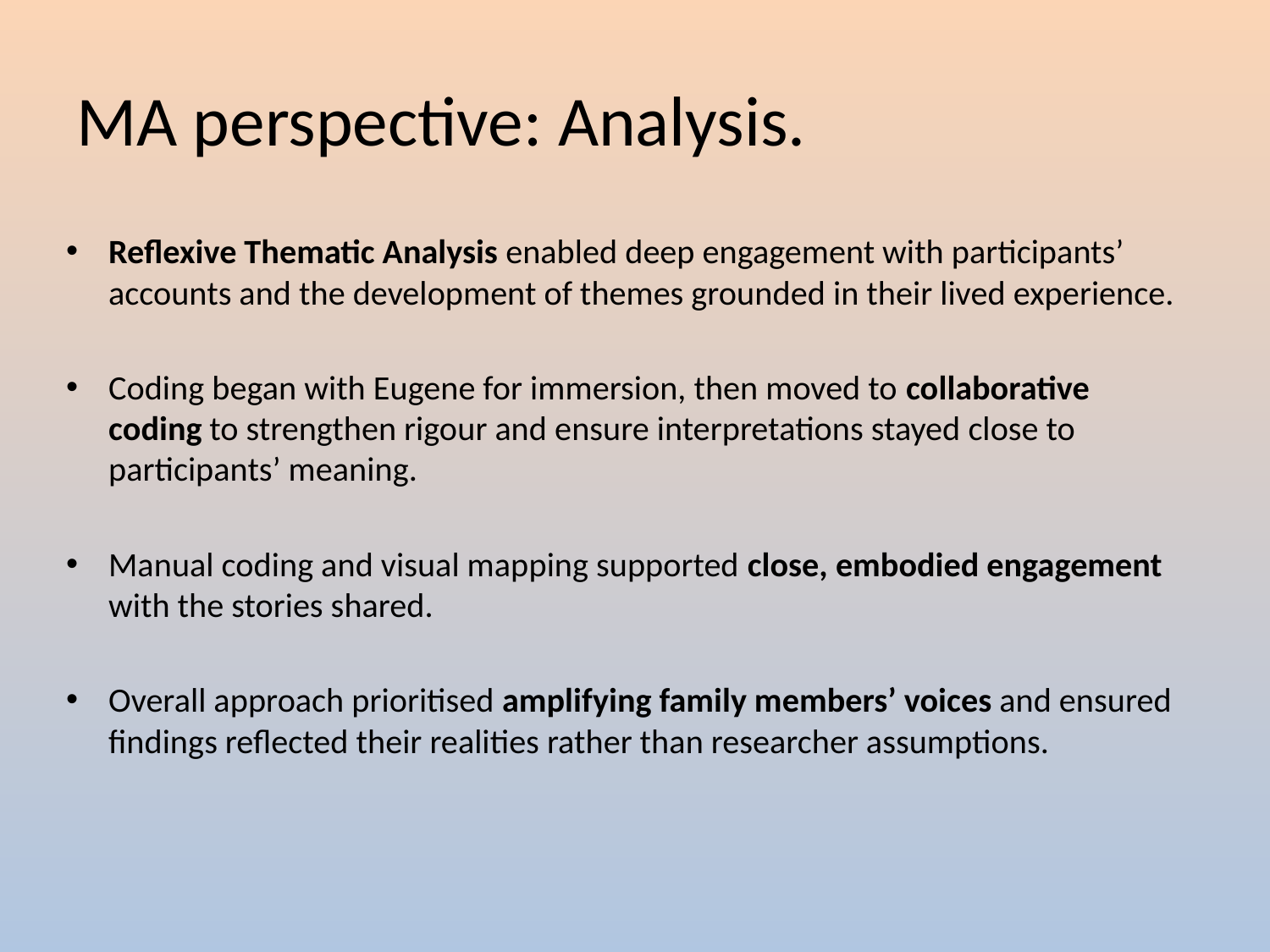

# MA perspective: Analysis.
Reflexive Thematic Analysis enabled deep engagement with participants’ accounts and the development of themes grounded in their lived experience.

Coding began with Eugene for immersion, then moved to collaborative coding to strengthen rigour and ensure interpretations stayed close to participants’ meaning.

Manual coding and visual mapping supported close, embodied engagement with the stories shared.

Overall approach prioritised amplifying family members’ voices and ensured findings reflected their realities rather than researcher assumptions.